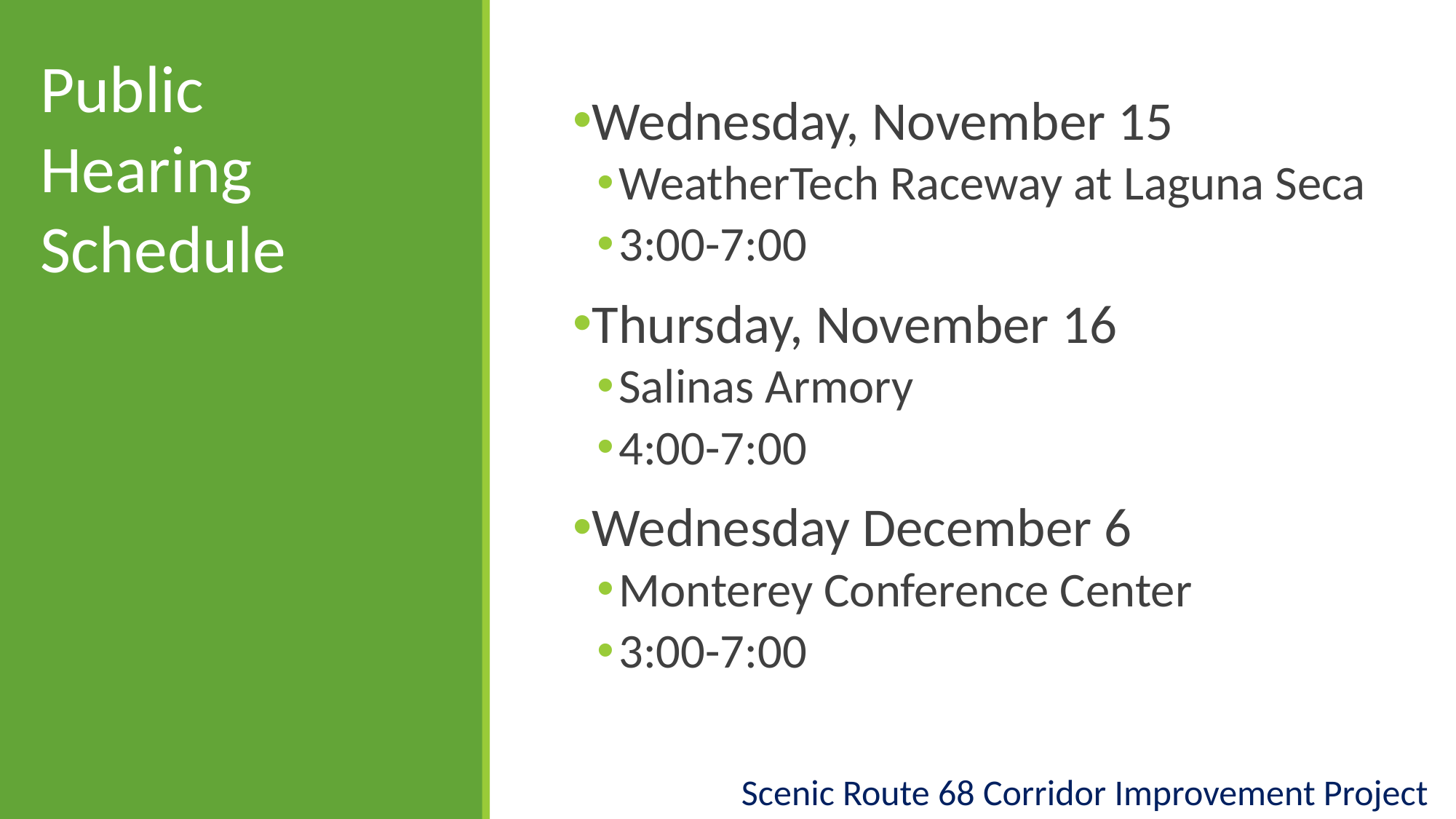

Public Hearing Schedule
Wednesday, November 15
WeatherTech Raceway at Laguna Seca
3:00-7:00
Thursday, November 16
Salinas Armory
4:00-7:00
Wednesday December 6
Monterey Conference Center
3:00-7:00

Scenic Route 68 Corridor Improvement Project